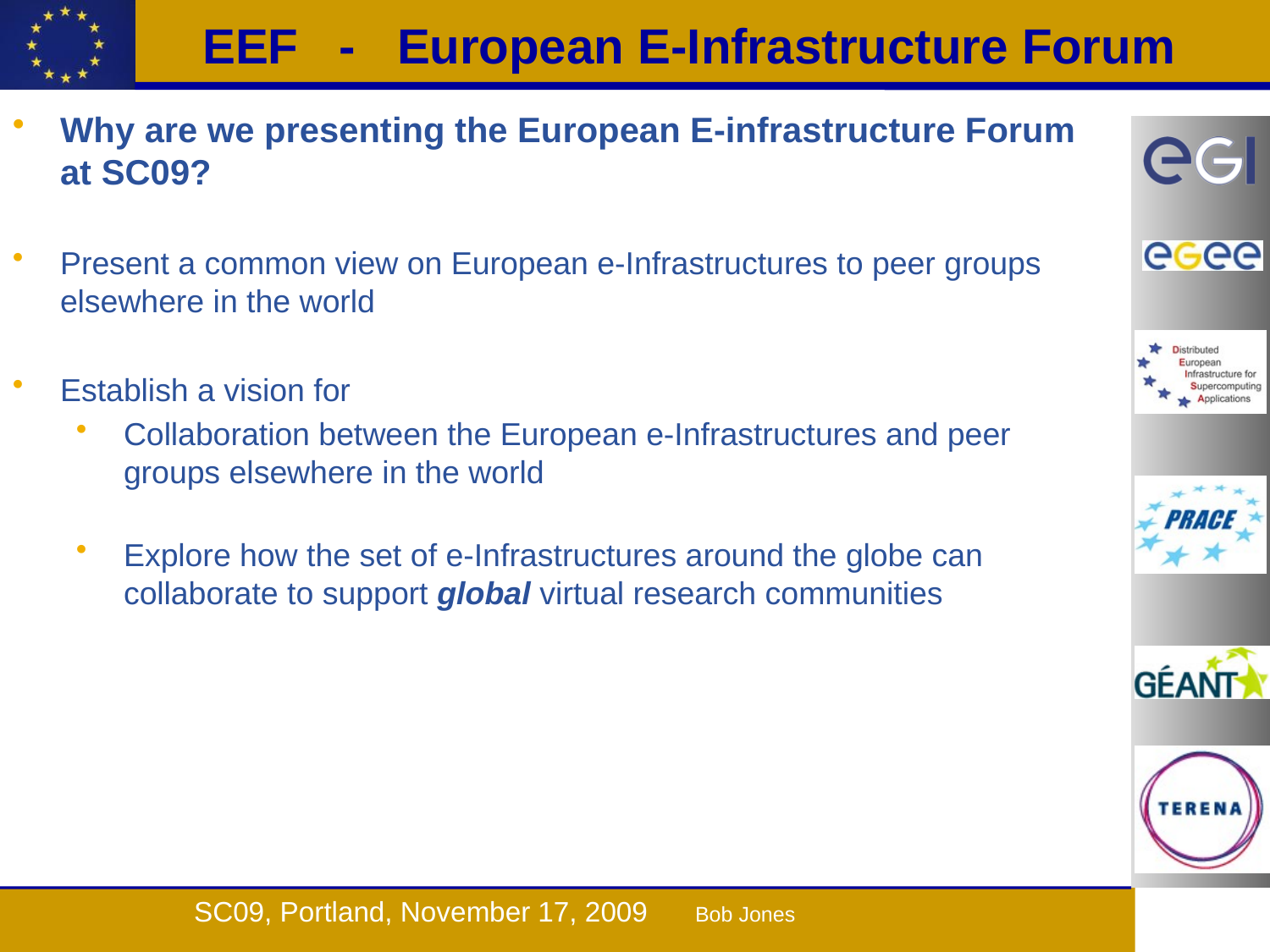

Why are we presenting the European E-infrastructure Forum at SC09?

Present a common view on European e‐Infrastructures to peer groups elsewhere in the world

Establish a vision for
Collaboration between the European e‐Infrastructures and peer groups elsewhere in the world
Explore how the set of e-Infrastructures around the globe can collaborate to support global virtual research communities